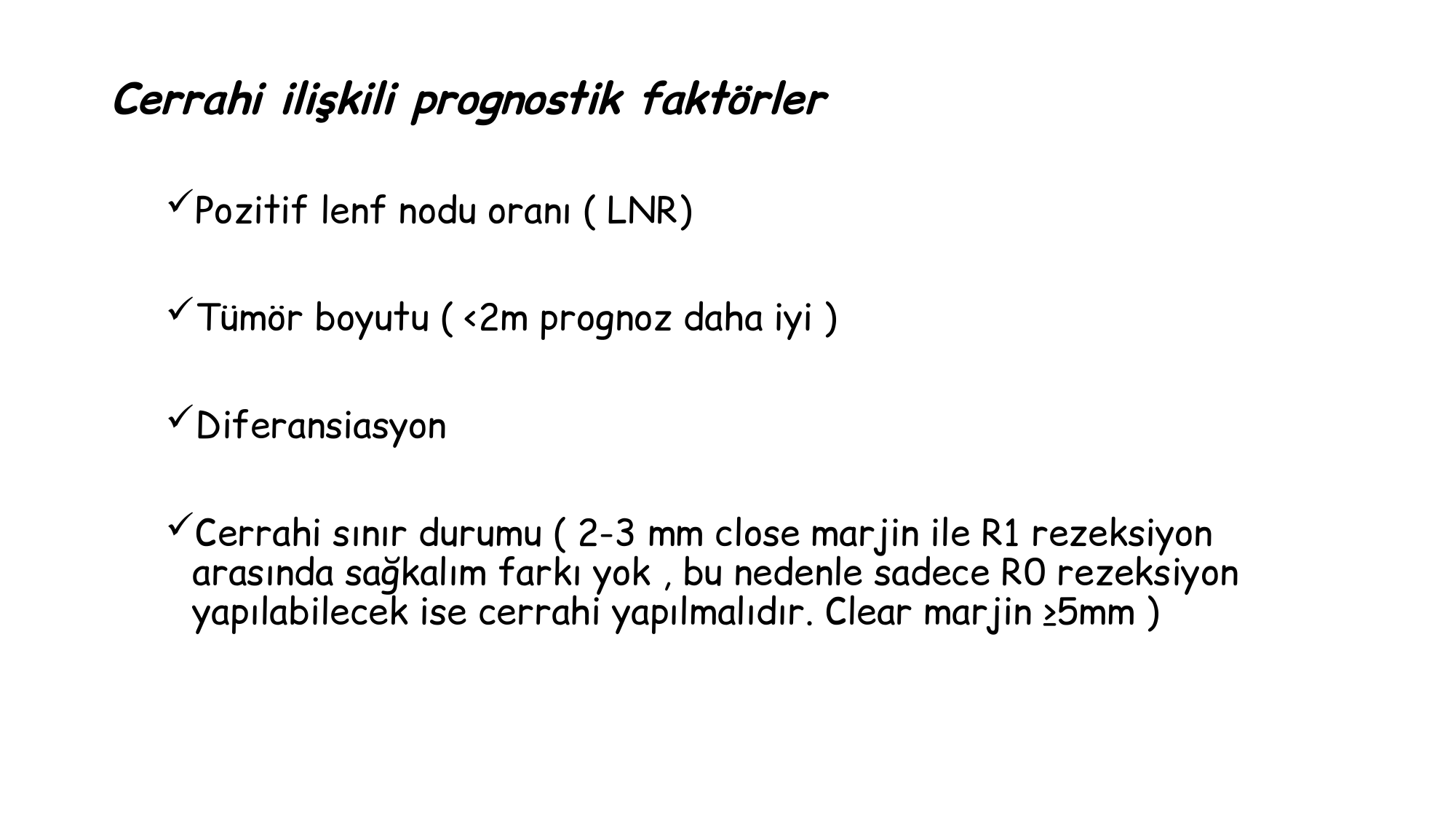

Cerrahi ilişkili prognostik faktörler

Pozitif lenf nodu oranı ( LNR)

Tümör boyutu ( <2m prognoz daha iyi )

Diferansiasyon

Cerrahi sınır durumu ( 2-3 mm close marjin ile R1 rezeksiyon arasında sağkalım farkı yok , bu nedenle sadece R0 rezeksiyon yapılabilecek ise cerrahi yapılmalıdır. Clear marjin ≥5mm )